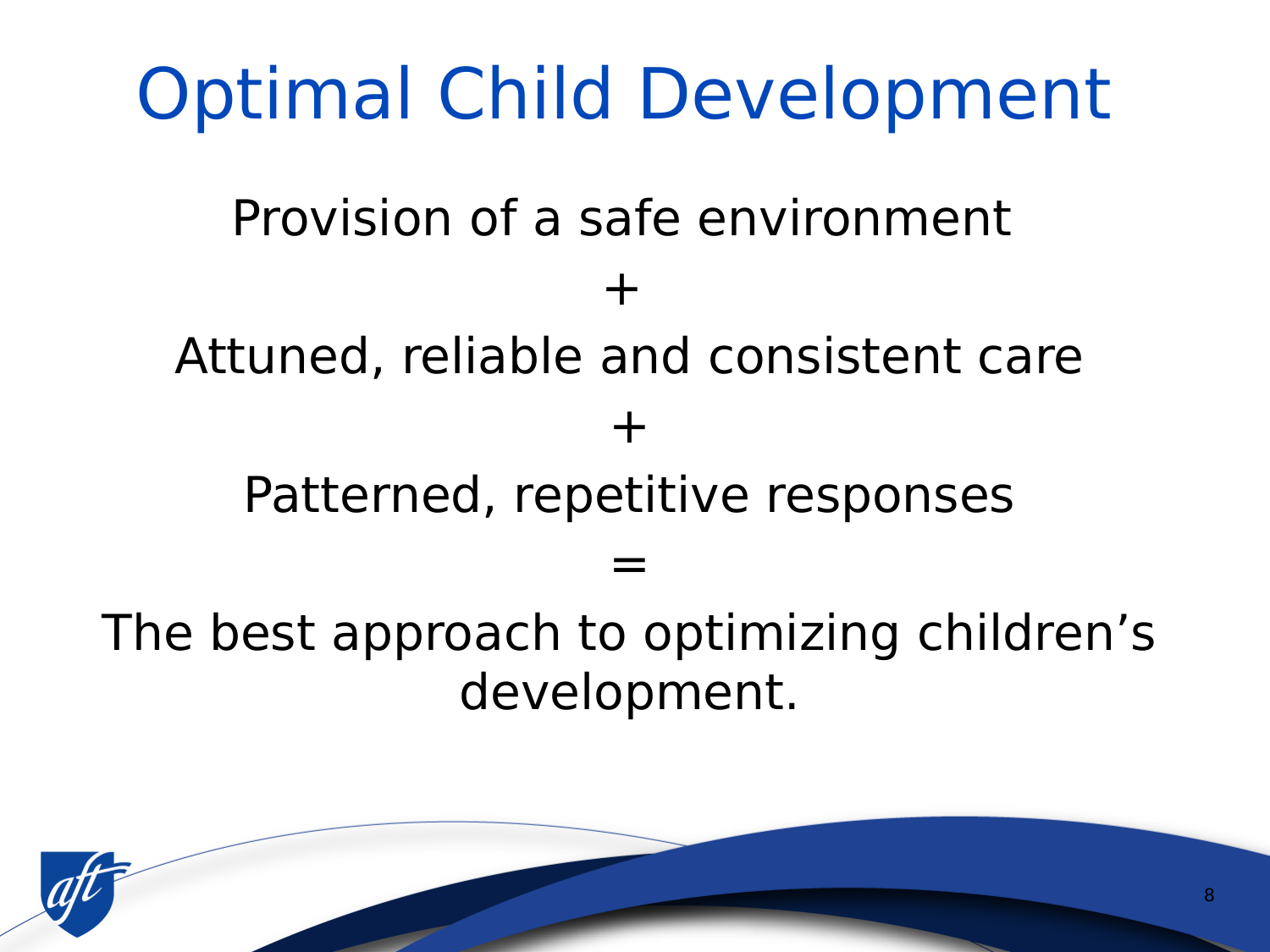

# Optimal Child Development
Provision of a safe environment
+
Attuned, reliable and consistent care
 +
Patterned, repetitive responses
 =
The best approach to optimizing children’s development.
8